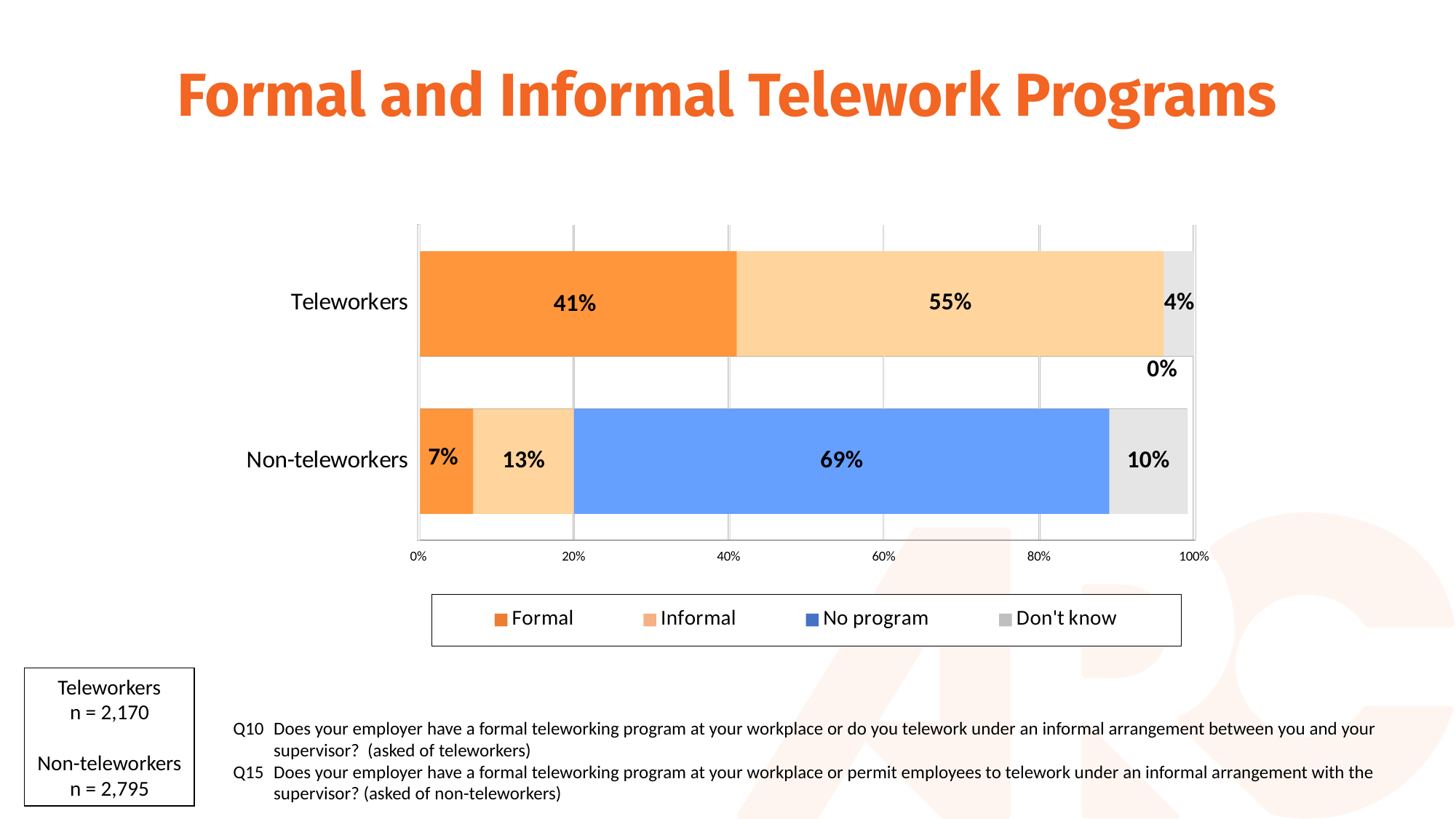

# Formal and Informal Telework Programs

[unsupported chart]

Teleworkers
n = 2,170

Non-teleworkers
n = 2,795
Q10 	Does your employer have a formal teleworking program at your workplace or do you telework under an informal arrangement between you and your supervisor?  (asked of teleworkers)
Q15  	Does your employer have a formal teleworking program at your workplace or permit employees to telework under an informal arrangement with the supervisor? (asked of non-teleworkers)